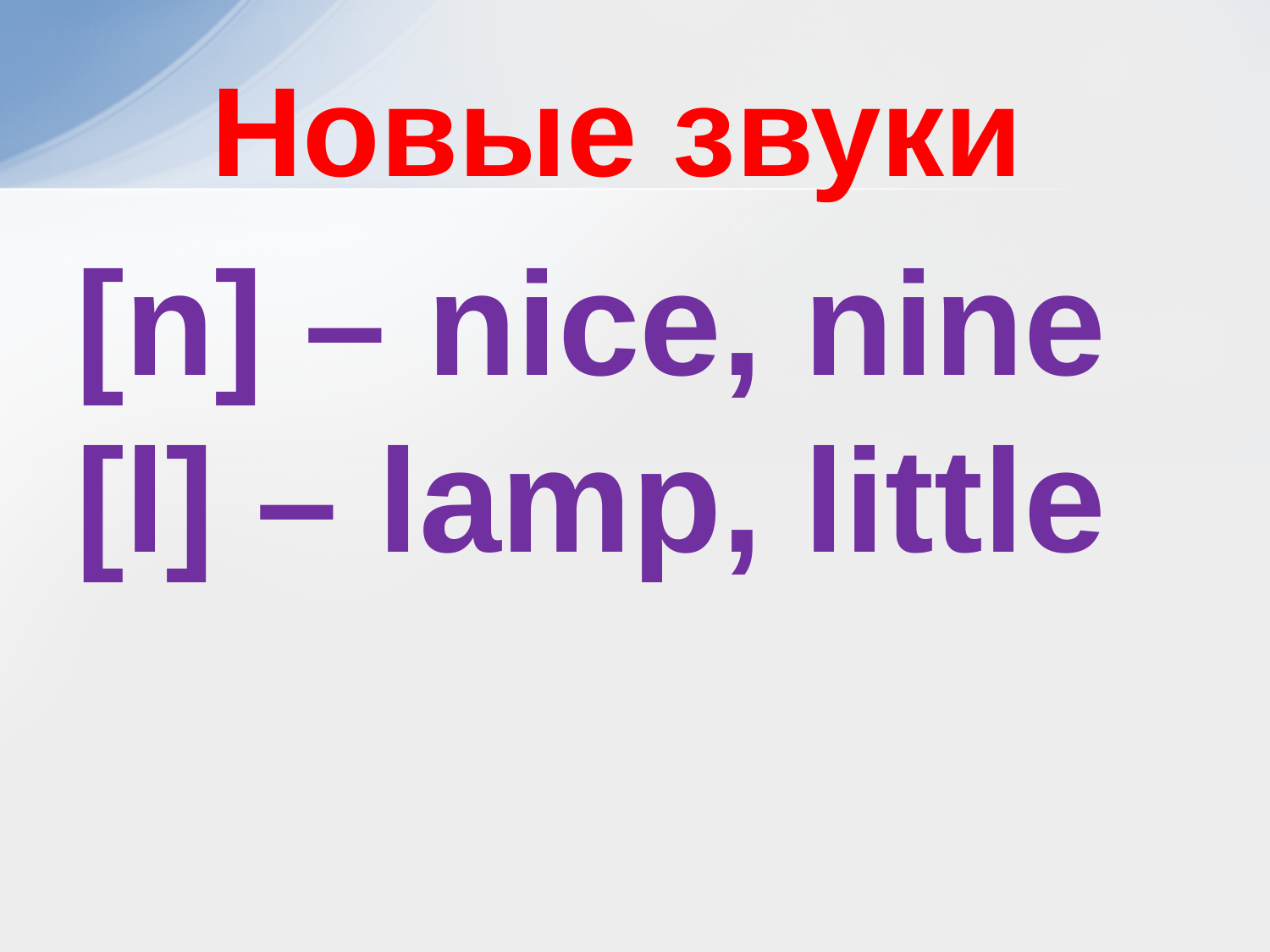

# Новые звуки
[n] – nice, nine
[l] – lamp, little